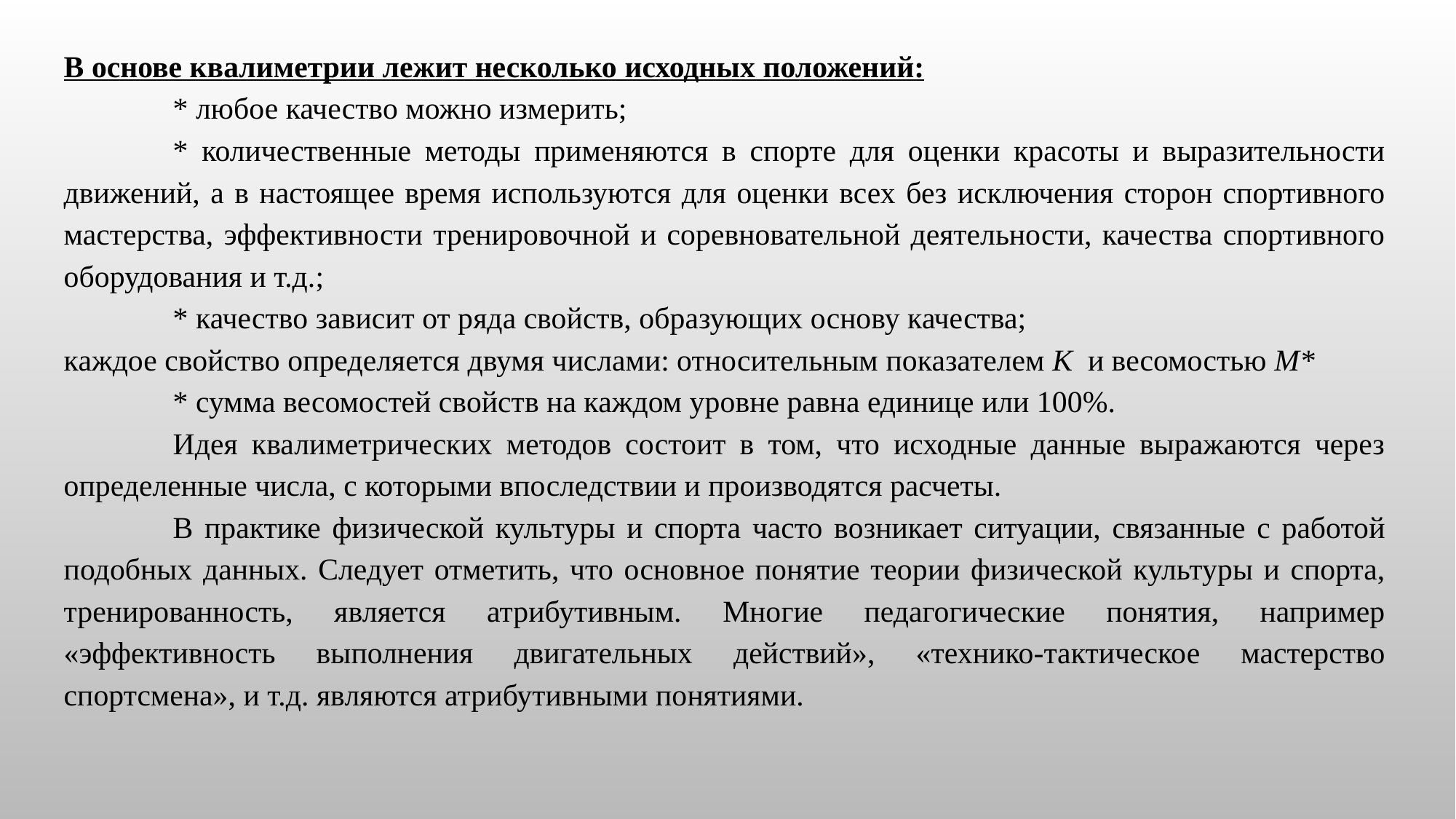

В основе квалиметрии лежит несколько исходных положений:
	* любое качество можно измерить;
	* количественные методы применяются в спорте для оценки красоты и выразительности движений, а в настоящее время используются для оценки всех без исключения сторон спортивного мастерства, эффективности тренировочной и соревновательной деятельности, качества спортивного оборудования и т.д.;
	* качество зависит от ряда свойств, образующих основу качества;
каждое свойство определяется двумя числами: относительным показателем К  и весомостью М*
	* сумма весомостей свойств на каждом уровне равна единице или 100%.
	Идея квалиметрических методов состоит в том, что исходные данные выражаются через определенные числа, с которыми впоследствии и производятся расчеты.
	В практике физической культуры и спорта часто возникает ситуации, связанные с работой подобных данных. Следует отметить, что основное понятие теории физической культуры и спорта, тренированность, является атрибутивным. Многие педагогические понятия, например «эффективность выполнения двигательных действий», «технико-тактическое мастерство спортсмена», и т.д. являются атрибутивными понятиями.